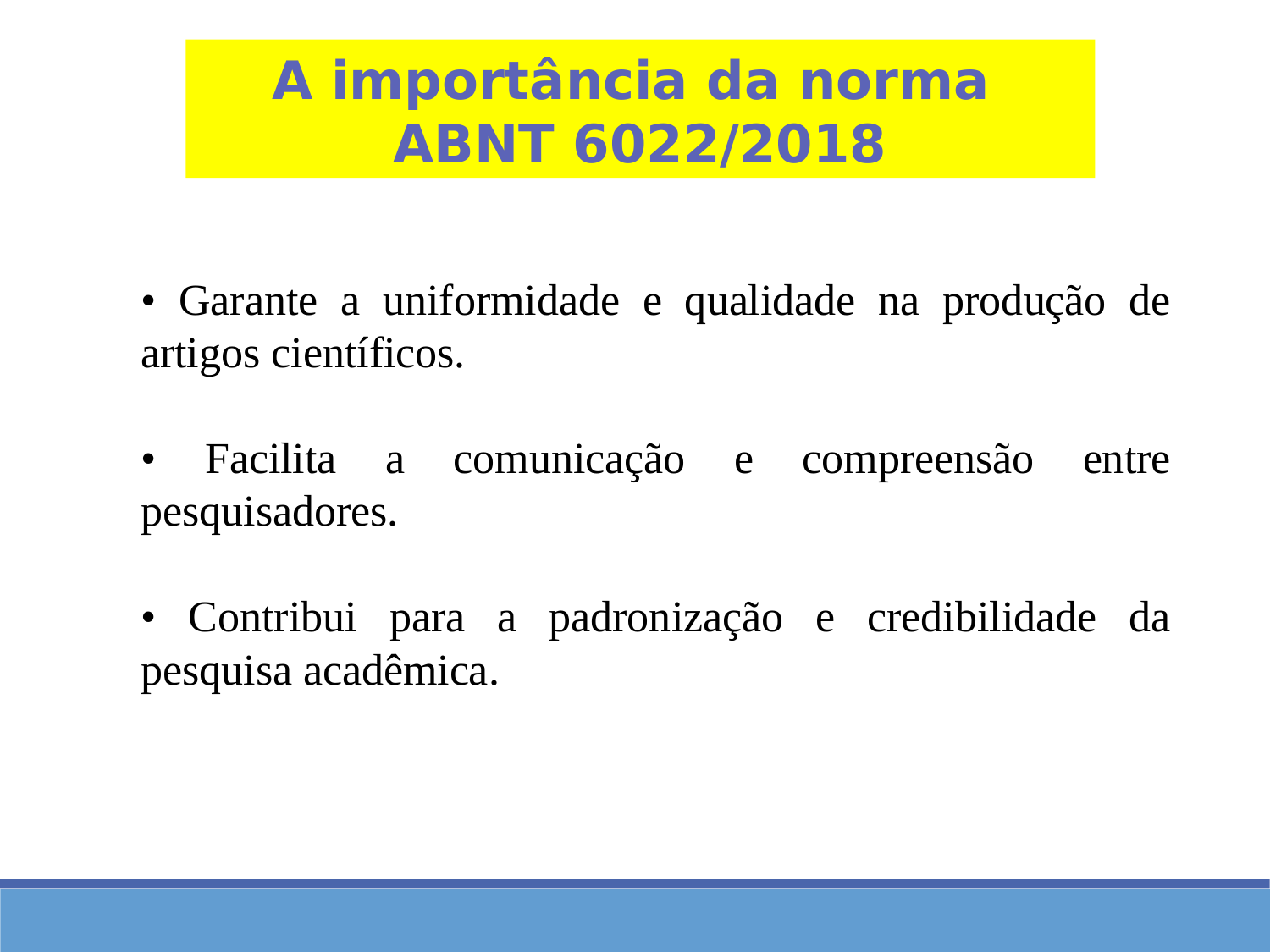

A importância da norma
ABNT 6022/2018
• Garante a uniformidade e qualidade na produção de artigos científicos.

• Facilita a comunicação e compreensão entre pesquisadores.

• Contribui para a padronização e credibilidade da pesquisa acadêmica.